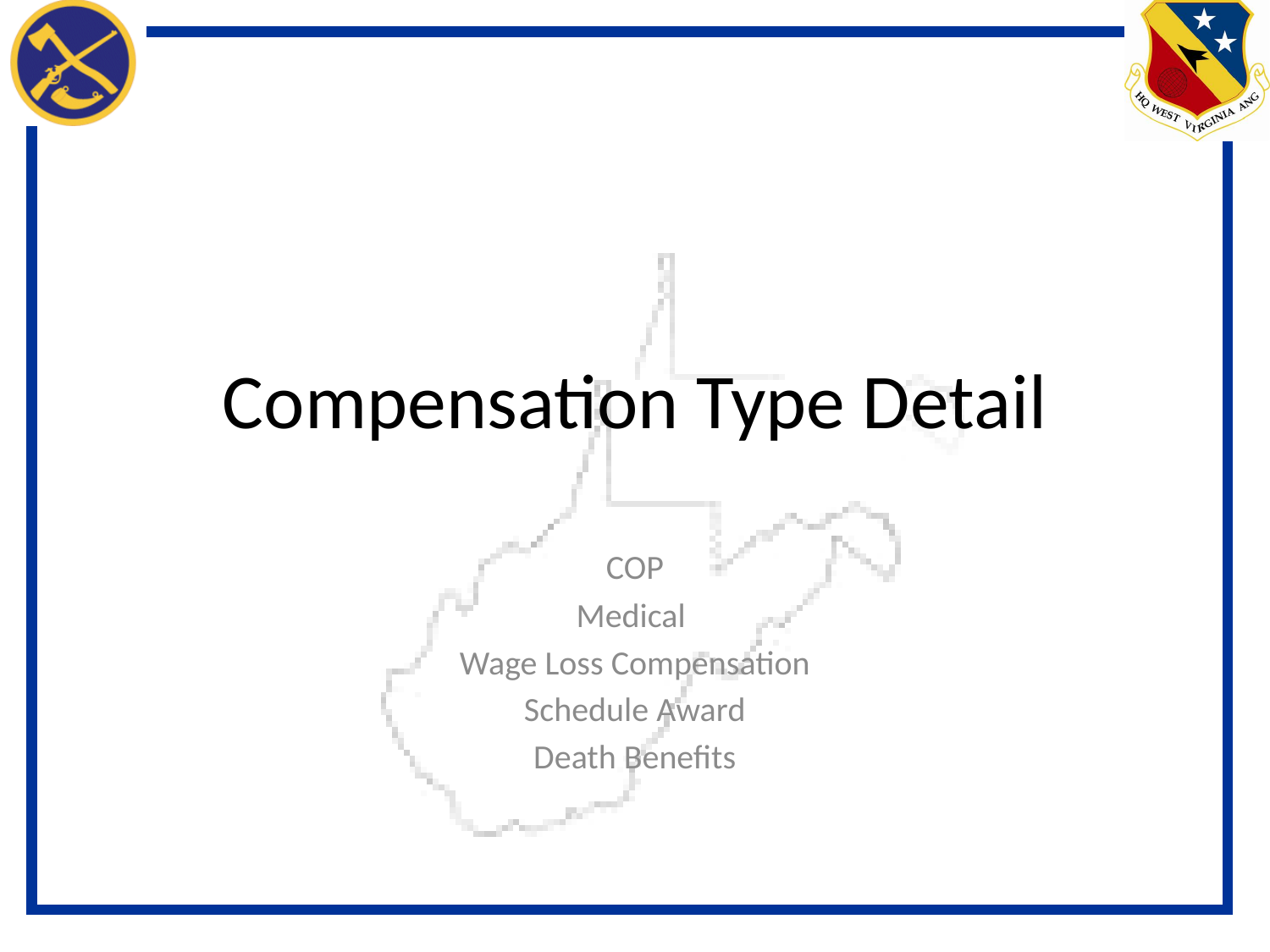

# Compensation Type Detail
COP
Medical
Wage Loss Compensation
Schedule Award
Death Benefits